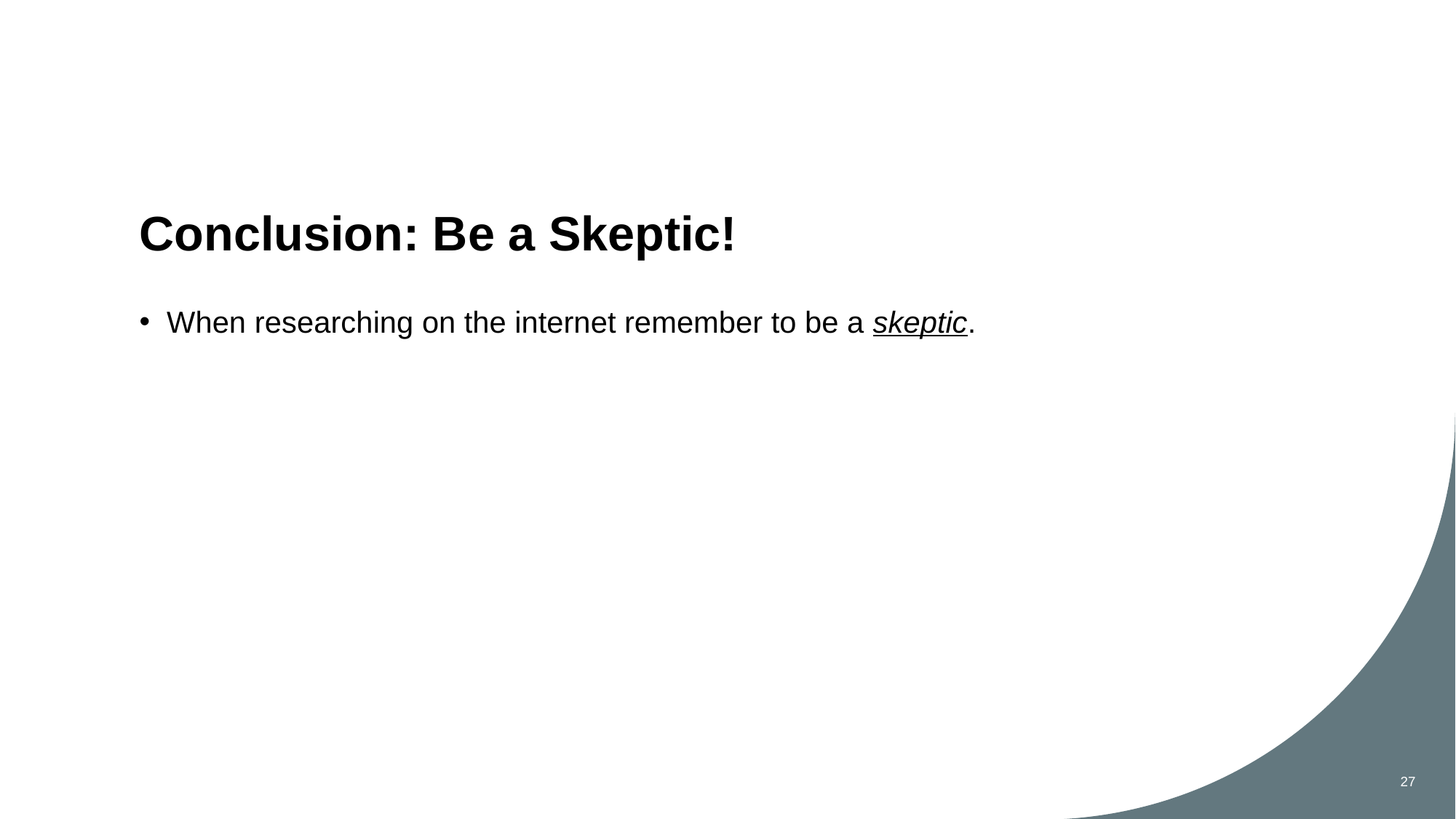

# Conclusion: Be a Skeptic!
When researching on the internet remember to be a skeptic.

27